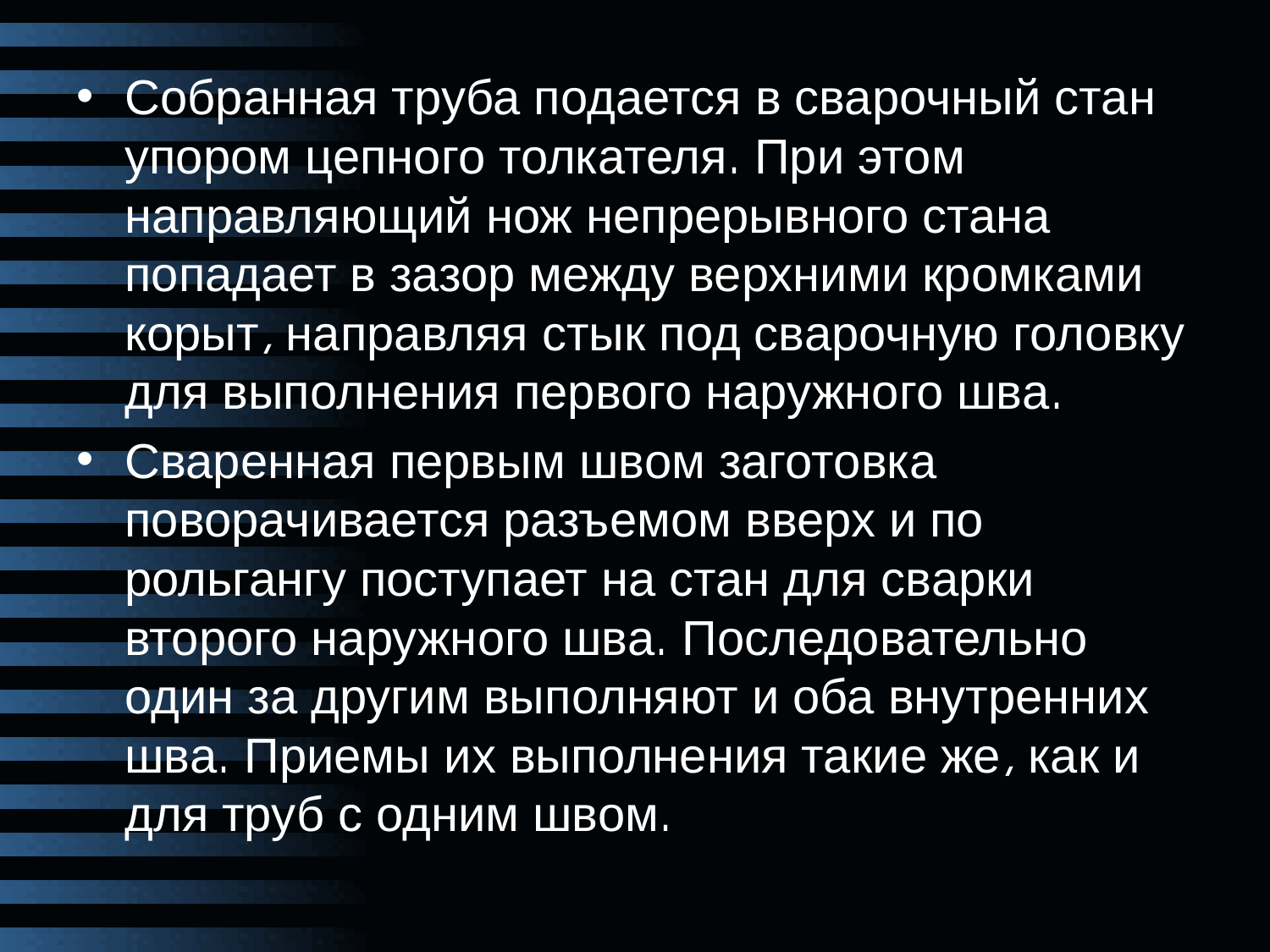

Собранная труба подается в сварочный стан упором цепного толкателя. При этом направляющий нож непрерывного стана попадает в зазор между верхними кромками корыт, направляя стык под сварочную головку для выполнения первого наружного шва.
Сваренная первым швом заготовка поворачивается разъемом вверх и по рольгангу поступает на стан для сварки второго наружного шва. Последовательно один за другим выполняют и оба внутренних шва. Приемы их выполнения такие же, как и для труб с одним швом.